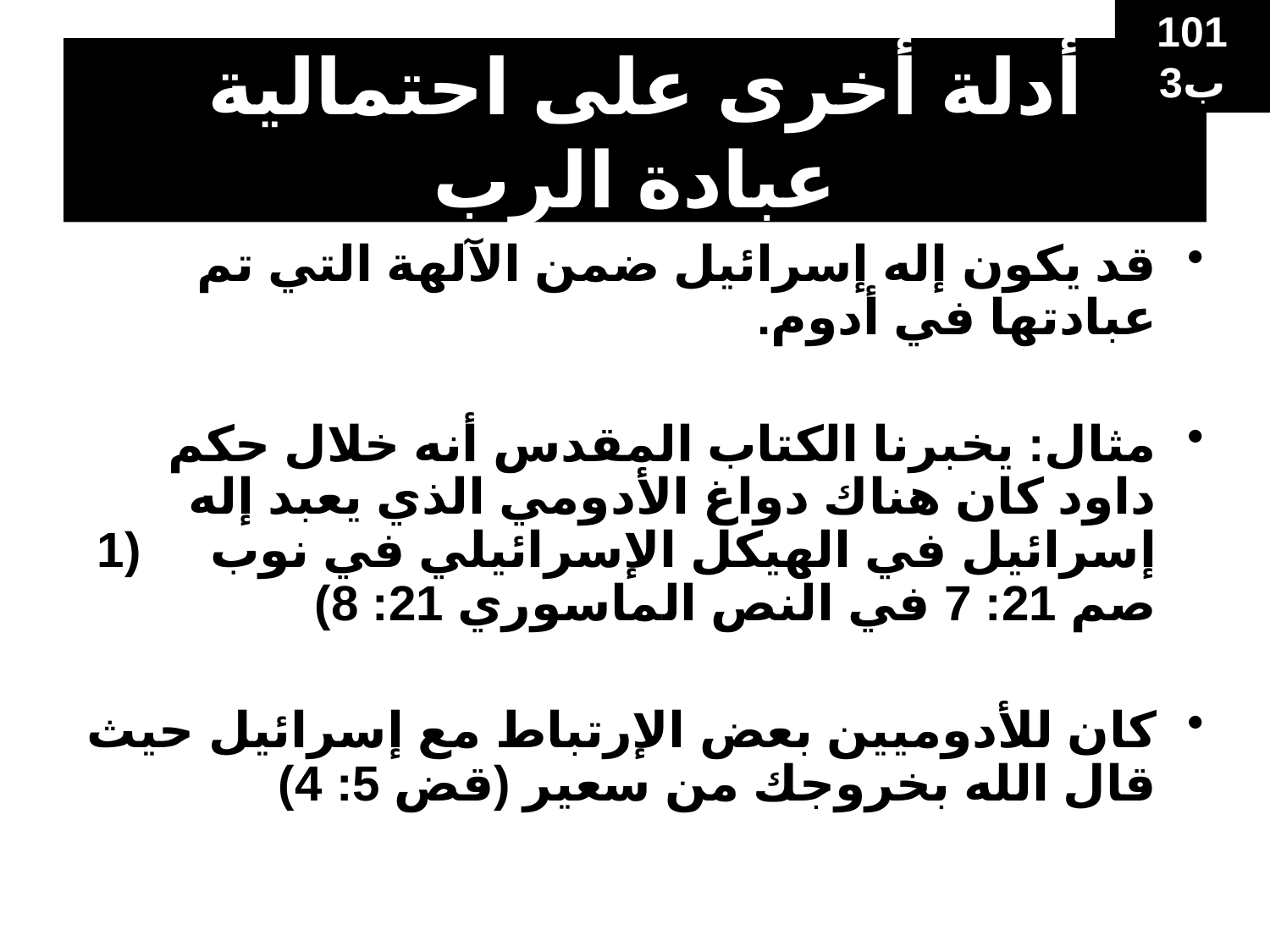

101
3ب
# أدلة أخرى على احتمالية عبادة الرب
قد يكون إله إسرائيل ضمن الآلهة التي تم عبادتها في أدوم.

مثال: يخبرنا الكتاب المقدس أنه خلال حكم داود كان هناك دواغ الأدومي الذي يعبد إله إسرائيل في الهيكل الإسرائيلي في نوب     (1 صم 21: 7 في النص الماسوري 21: 8)

كان للأدوميين بعض الإرتباط مع إسرائيل حيث قال الله بخروجك من سعير (قض 5: 4)